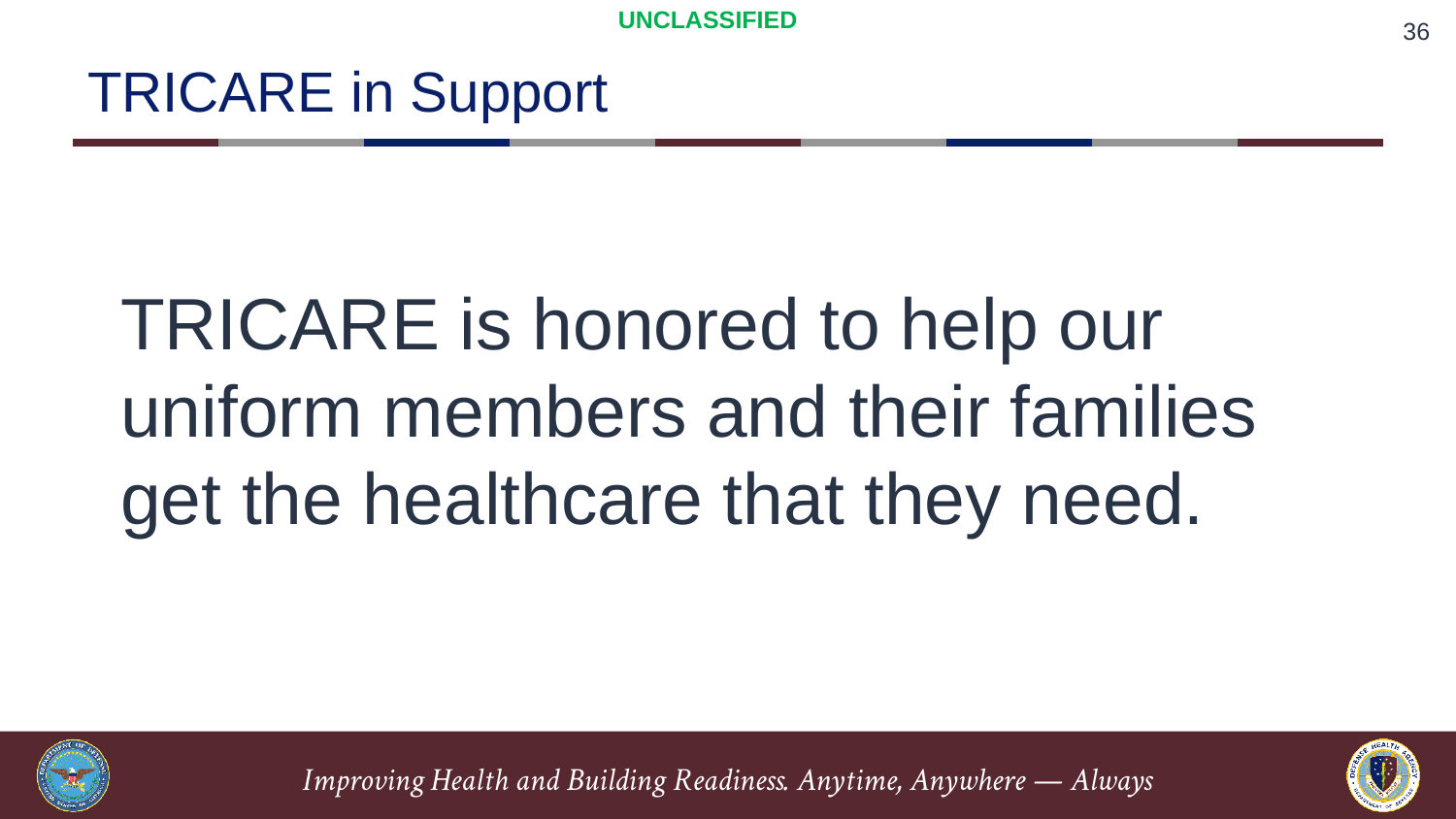

# TRICARE in Support
TRICARE is honored to help our uniform members and their families  get the healthcare that they need.